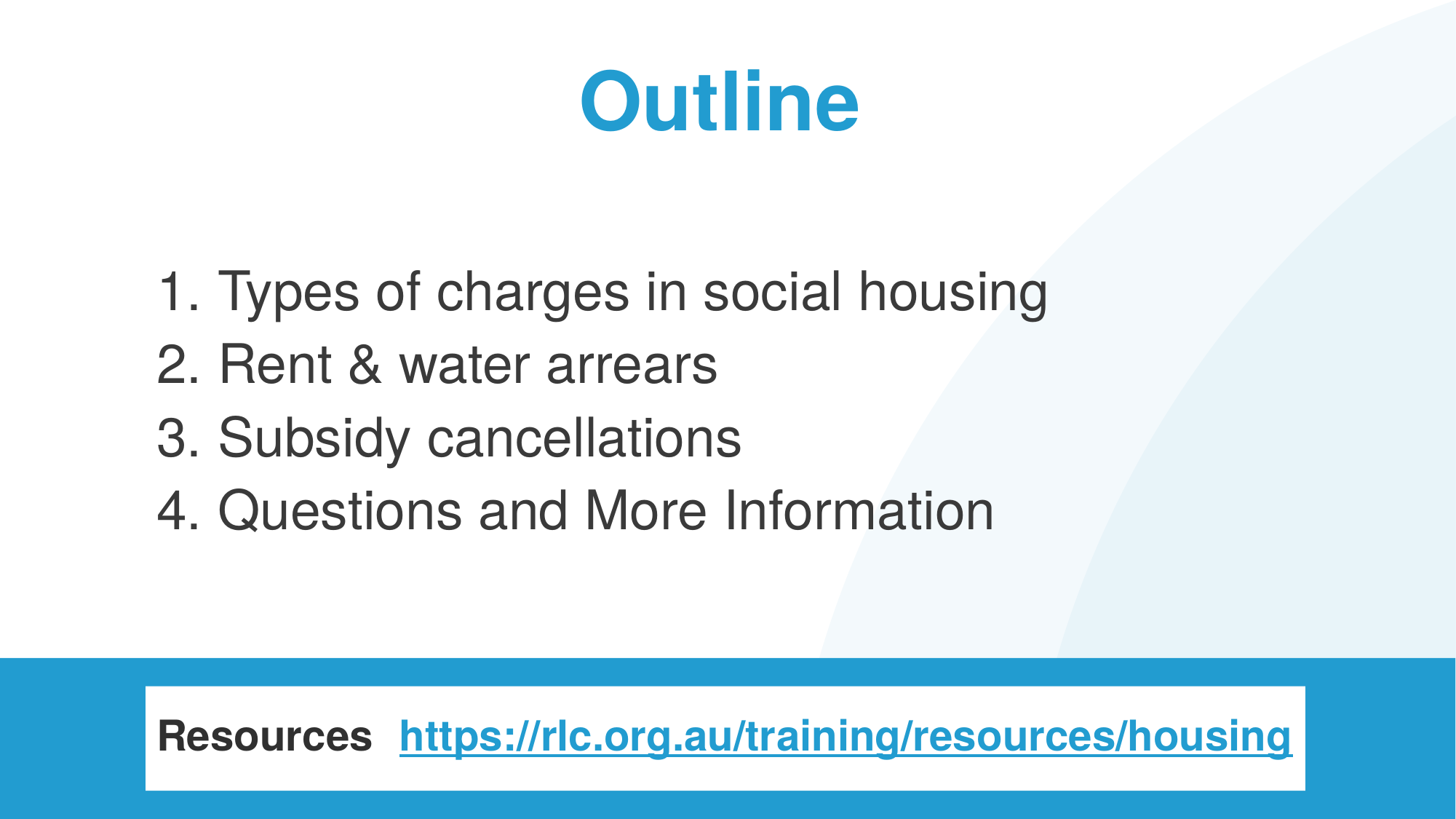

# Outline
Types of charges in social housing
Rent & water arrears
Subsidy cancellations
Questions and More Information
Resources: https://rlc.org.au/training/resources/housing